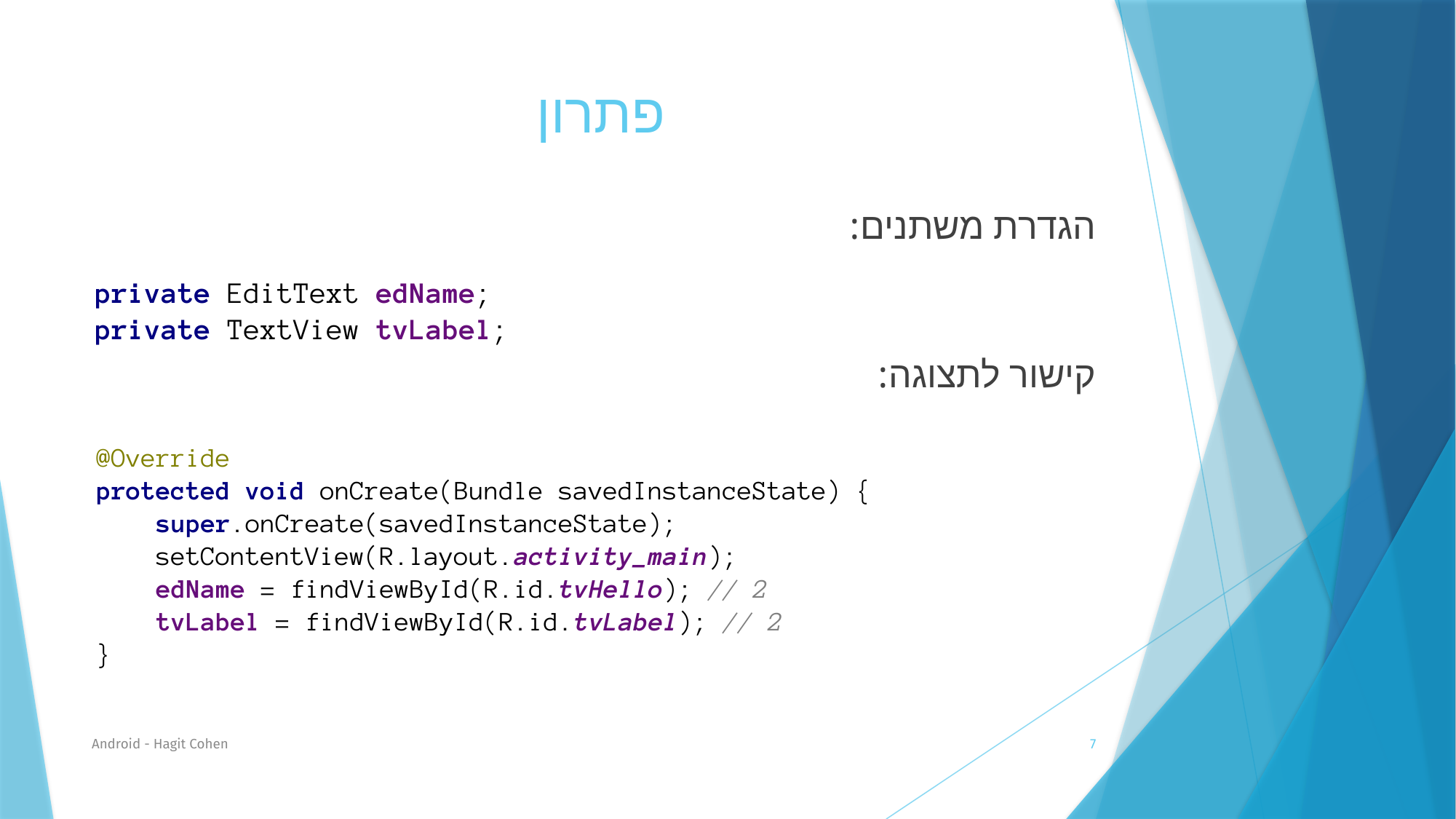

# פתרון
הגדרת משתנים:

private EditText edName;
private TextView tvLabel;
קישור לתצוגה:
@Override
protected void onCreate(Bundle savedInstanceState) {
    super.onCreate(savedInstanceState);
    setContentView(R.layout.activity_main);
    edName = findViewById(R.id.tvHello); // 2
    tvLabel = findViewById(R.id.tvLabel); // 2
}
Android - Hagit Cohen
7